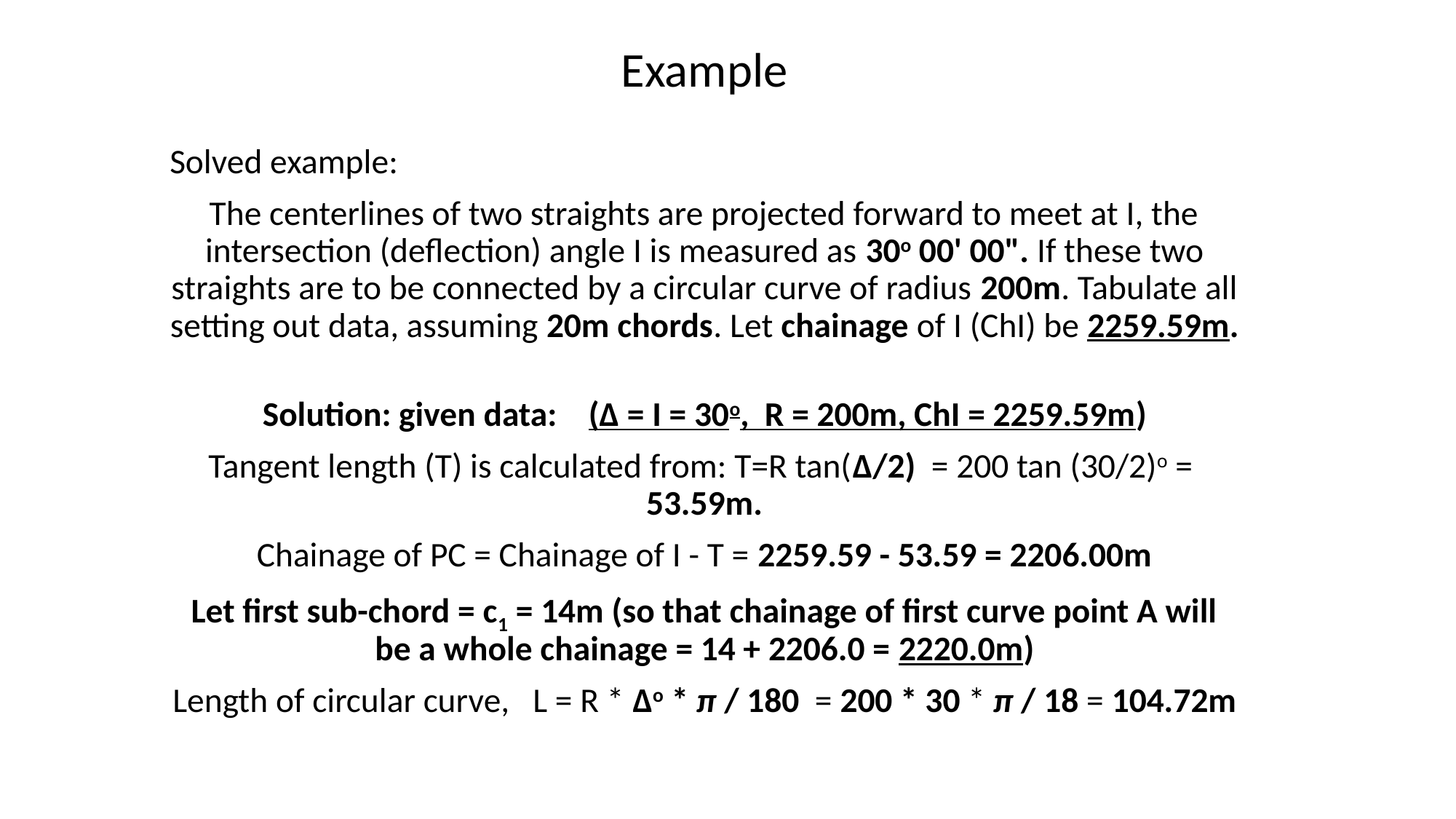

# Example
Solved example:
The centerlines of two straights are projected forward to meet at I, the intersection (deflection) angle I is measured as 30o 00' 00". If these two straights are to be connected by a circular curve of radius 200m. Tabulate all setting out data, assuming 20m chords. Let chainage of I (ChI) be 2259.59m.
Solution: given data:    (∆ = I = 30o,  R = 200m, ChI = 2259.59m)
Tangent length (T) is calculated from: T=R tan(∆/2)  = 200 tan (30/2)o =  53.59m.
Chainage of PC = Chainage of I - T = 2259.59 - 53.59 = 2206.00m
Let first sub-chord = c1 = 14m (so that chainage of first curve point A will be a whole chainage = 14 + 2206.0 = 2220.0m)
Length of circular curve,   L = R * Δo * π / 180  = 200 * 30 * π / 18 = 104.72m